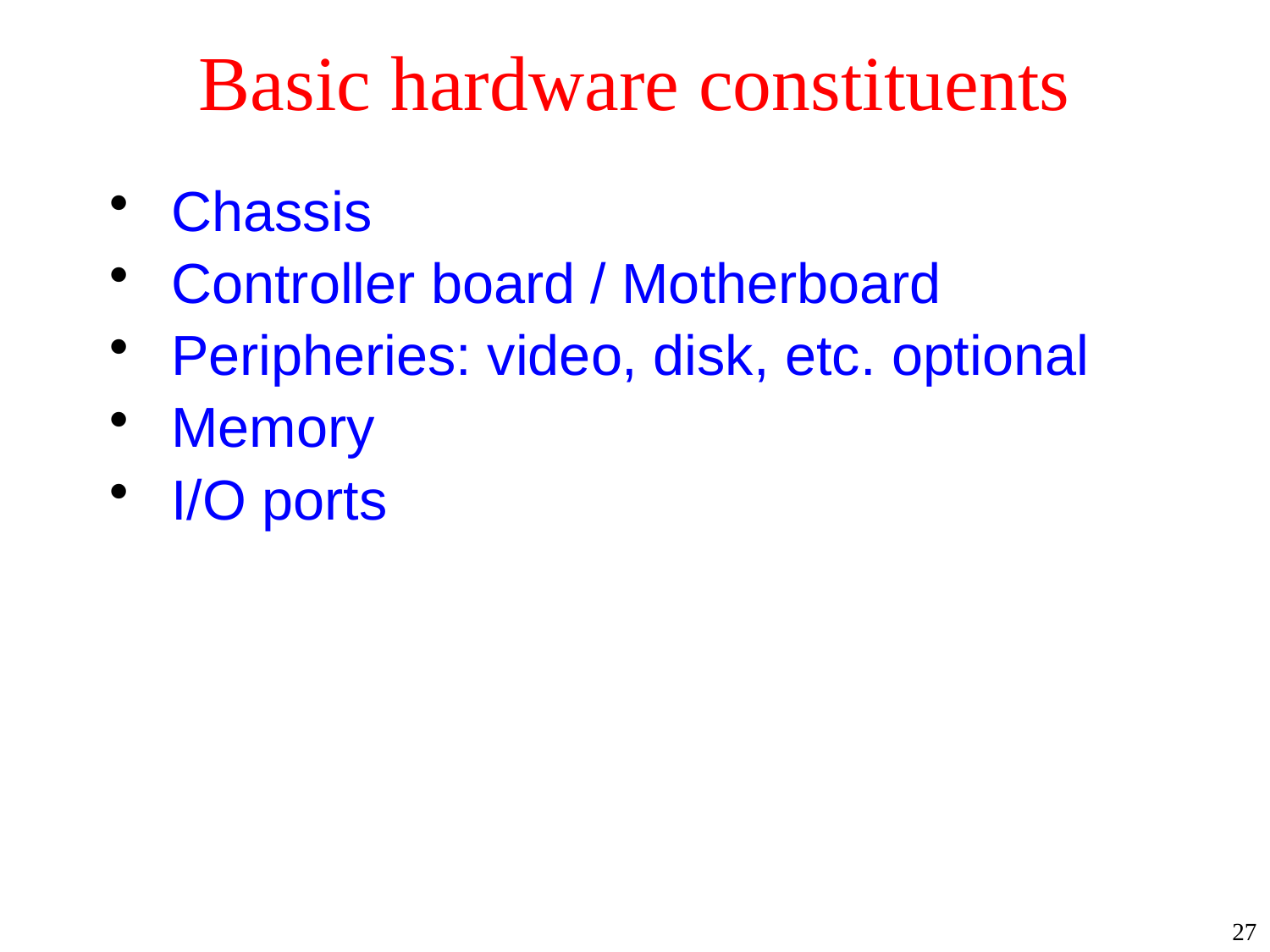

# Basic hardware constituents
 Chassis
 Controller board / Motherboard
 Peripheries: video, disk, etc. optional
 Memory
 I/O ports
27